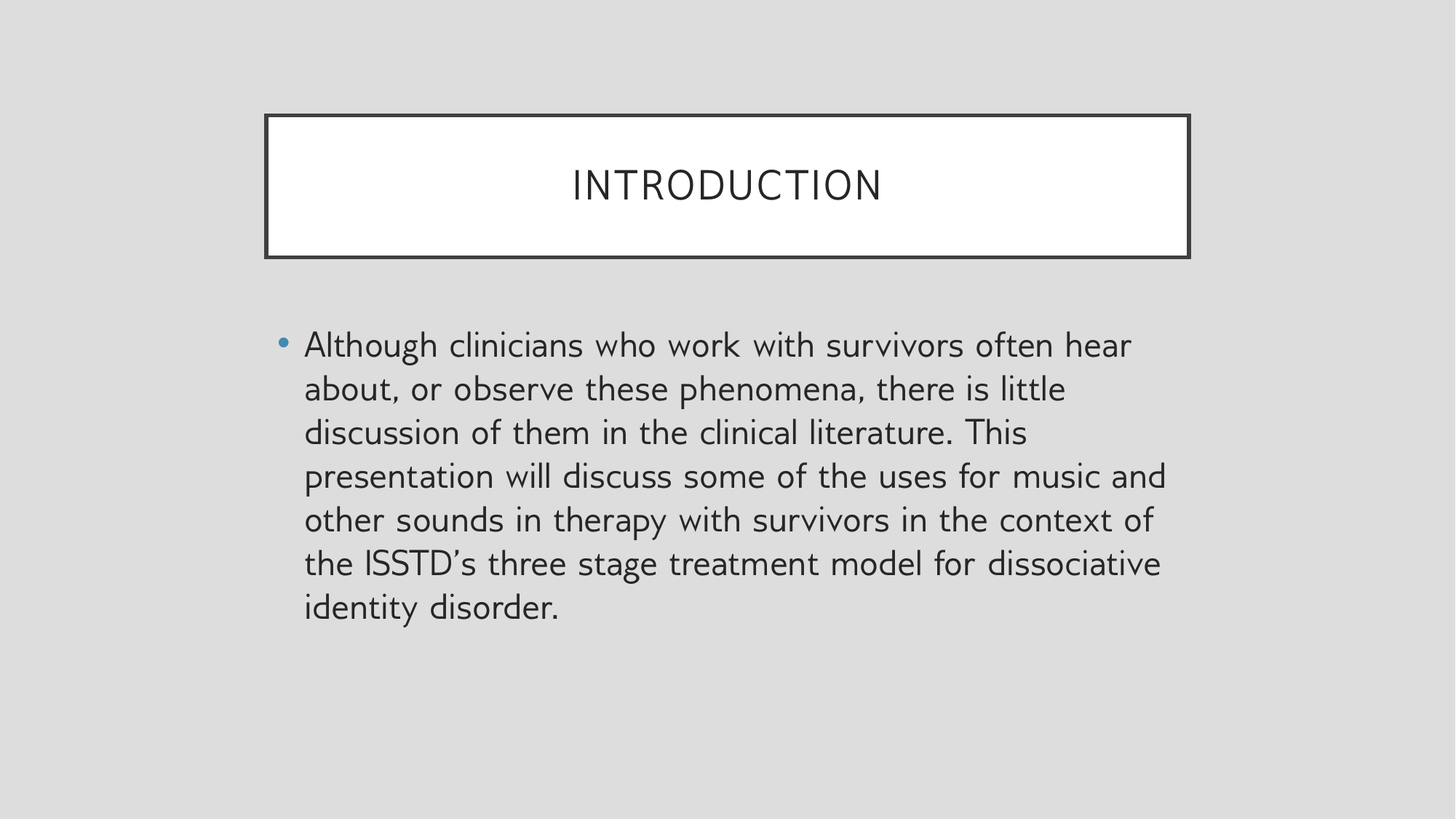

# Introduction
Although clinicians who work with survivors often hear about, or observe these phenomena, there is little discussion of them in the clinical literature. This presentation will discuss some of the uses for music and other sounds in therapy with survivors in the context of the ISSTD’s three stage treatment model for dissociative identity disorder.